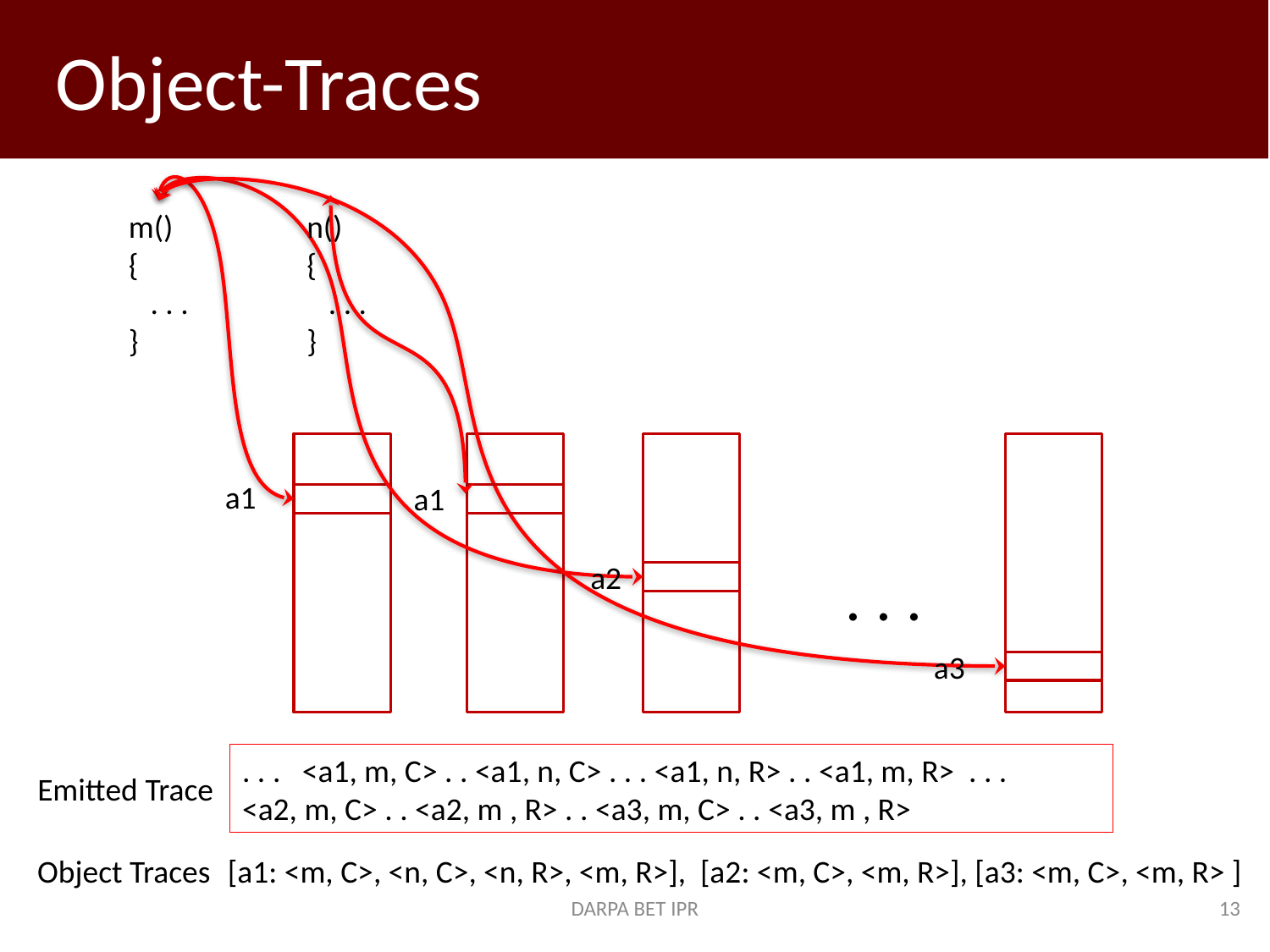

# Object-Traces
n()
{
   . . .
}
m()
{
   . . .
}

a1
a1

. . .
a2

a3

. . .   <a1, m, C> . . <a1, n, C> . . . <a1, n, R> . . <a1, m, R>  . . .
<a2, m, C> . . <a2, m , R> . . <a3, m, C> . . <a3, m , R>
Emitted Trace
Object Traces
[a1: <m, C>, <n, C>, <n, R>, <m, R>],  [a2: <m, C>, <m, R>], [a3: <m, C>, <m, R> ]
DARPA BET IPR
13